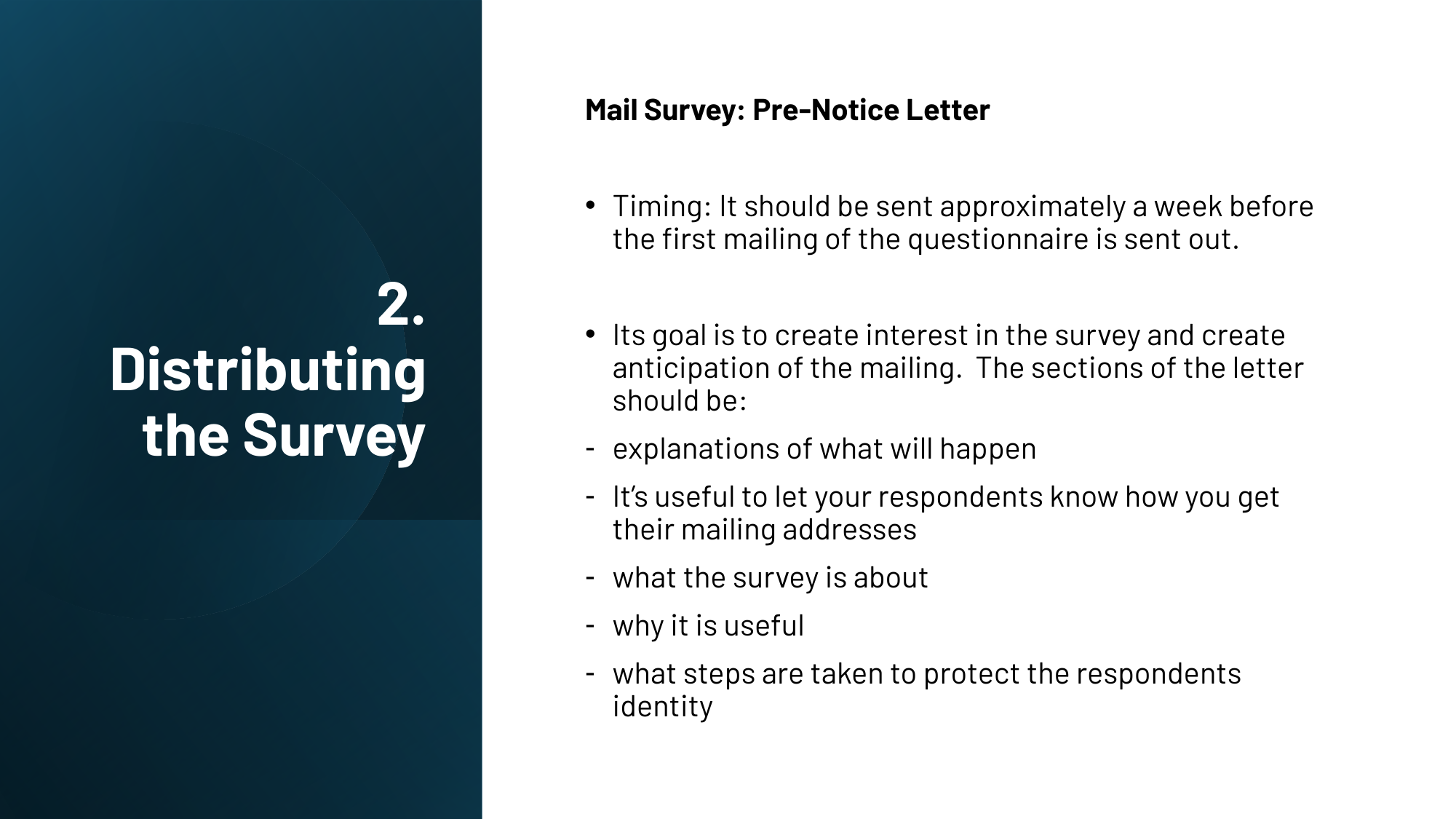

# 2. Distributing the Survey
Mail Survey: Pre-Notice Letter

Timing: It should be sent approximately a week before the first mailing of the questionnaire is sent out.

Its goal is to create interest in the survey and create anticipation of the mailing.  The sections of the letter should be:
explanations of what will happen
It’s useful to let your respondents know how you get their mailing addresses
what the survey is about
why it is useful
what steps are taken to protect the respondents identity